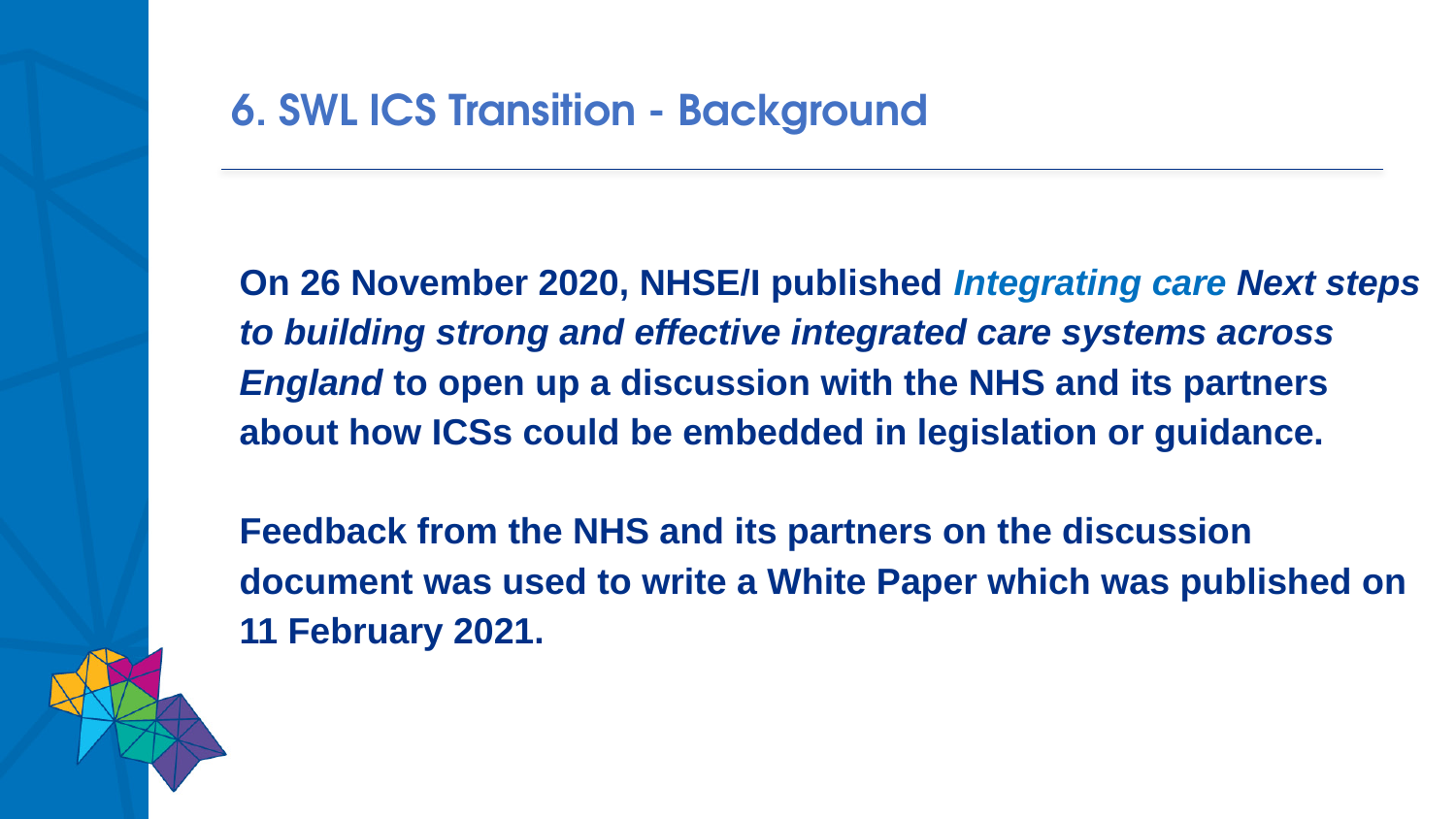

6. SWL ICS Transition - Background
# On 26 November 2020, NHSE/I published Integrating care Next steps to building strong and effective integrated care systems across England to open up a discussion with the NHS and its partners about how ICSs could be embedded in legislation or guidance. Feedback from the NHS and its partners on the discussion document was used to write a White Paper which was published on 11 February 2021.